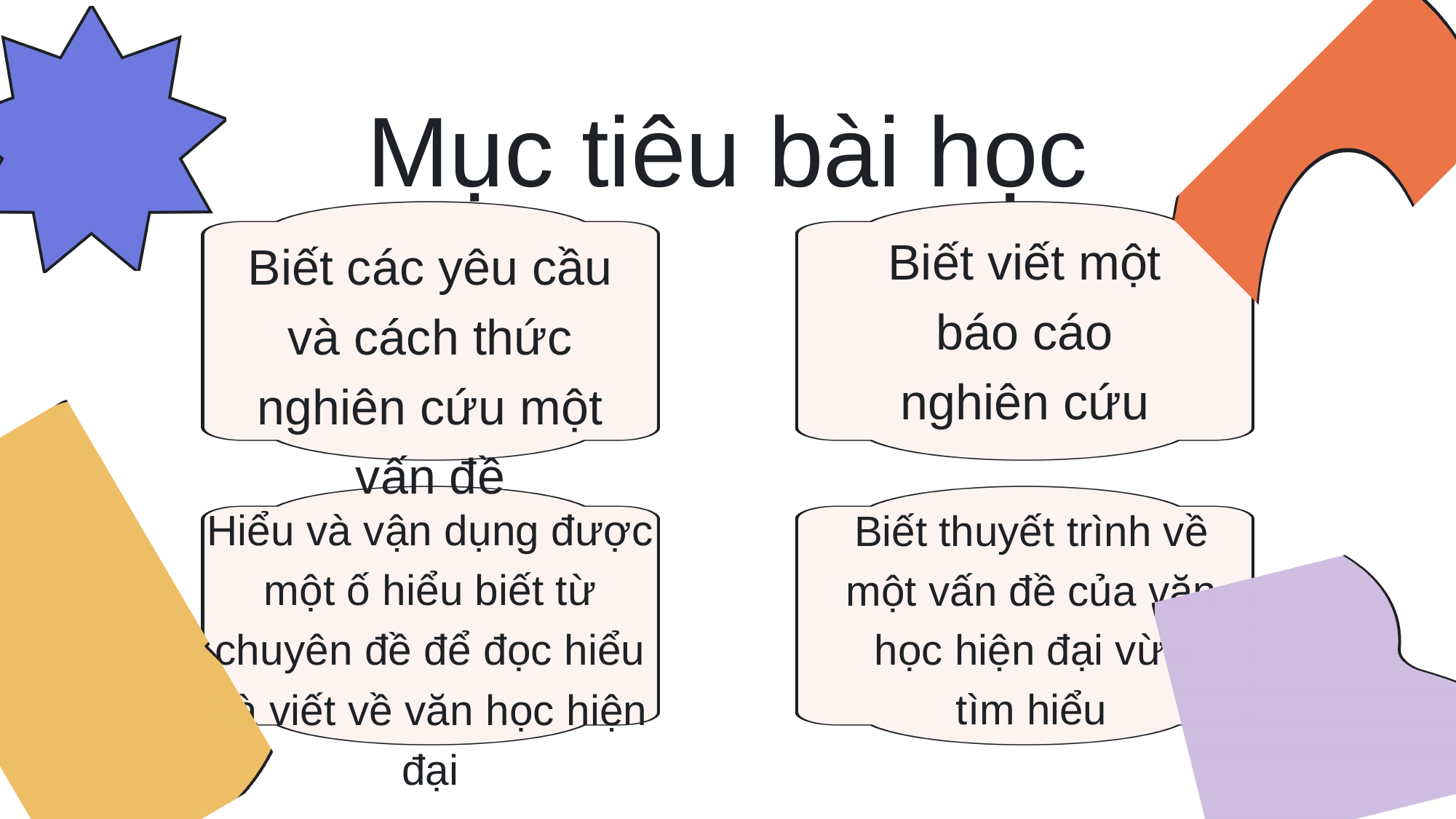

Mục tiêu bài học

Biết viết một báo cáo nghiên cứu
Biết các yêu cầu và cách thức nghiên cứu một vấn đề

Hiểu và vận dụng được một ố hiểu biết từ chuyên đề để đọc hiểu và viết về văn học hiện đại
Biết thuyết trình về một vấn đề của văn học hiện đại vừa tìm hiểu